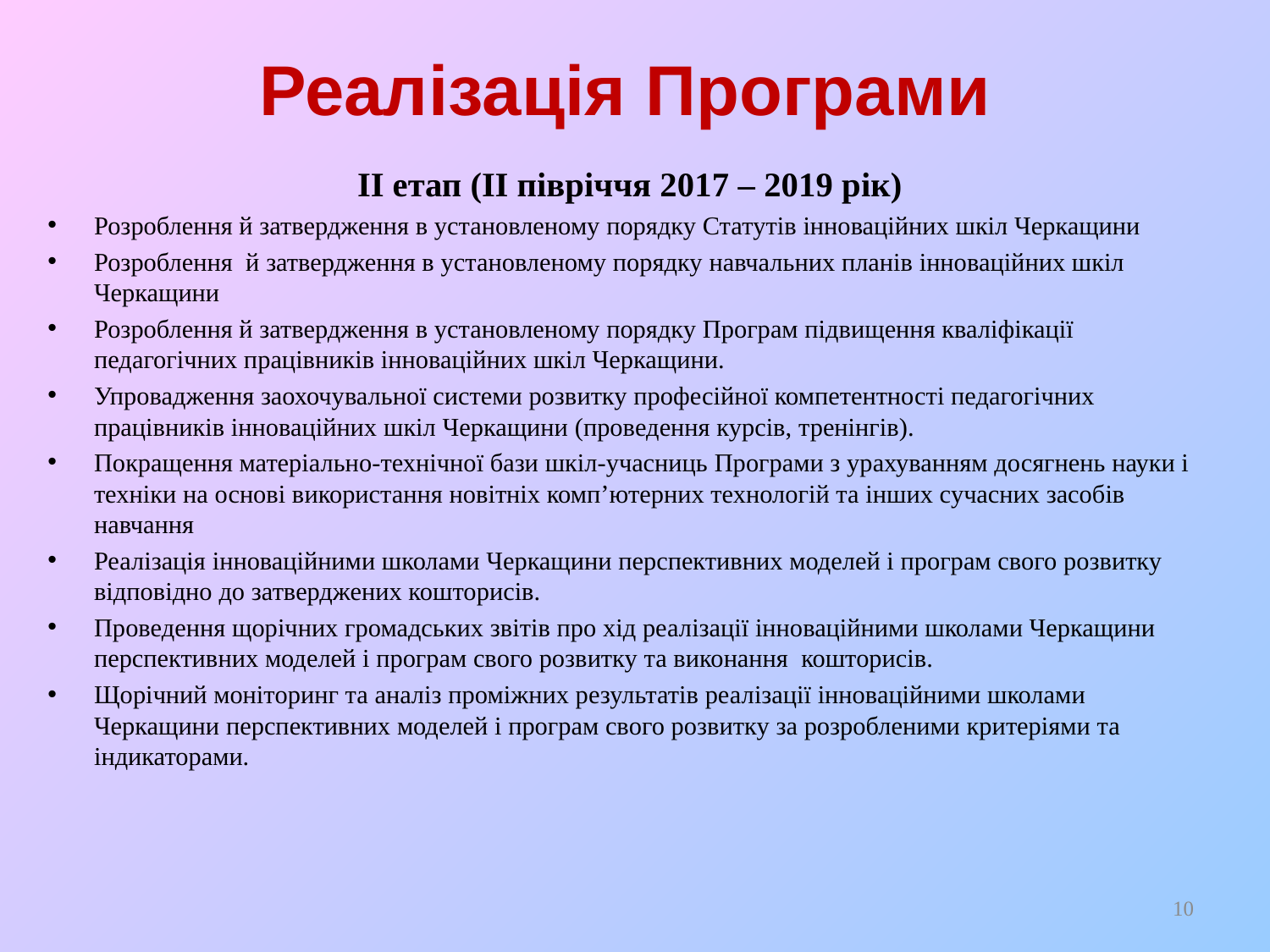

# Реалізація Програми
ІІ етап (ІІ півріччя 2017 – 2019 рік)
Розроблення й затвердження в установленому порядку Статутів інноваційних шкіл Черкащини
Розроблення  й затвердження в установленому порядку навчальних планів інноваційних шкіл Черкащини
Розроблення й затвердження в установленому порядку Програм підвищення кваліфікації педагогічних працівників інноваційних шкіл Черкащини.
Упровадження заохочувальної системи розвитку професійної компетентності педагогічних працівників інноваційних шкіл Черкащини (проведення курсів, тренінгів).
Покращення матеріально-технічної бази шкіл-учасниць Програми з урахуванням досягнень науки і техніки на основі використання новітніх комп’ютерних технологій та інших сучасних засобів навчання
Реалізація інноваційними школами Черкащини перспективних моделей і програм свого розвитку відповідно до затверджених кошторисів.
Проведення щорічних громадських звітів про хід реалізації інноваційними школами Черкащини перспективних моделей і програм свого розвитку та виконання  кошторисів.
Щорічний моніторинг та аналіз проміжних результатів реалізації інноваційними школами Черкащини перспективних моделей і програм свого розвитку за розробленими критеріями та індикаторами.

10